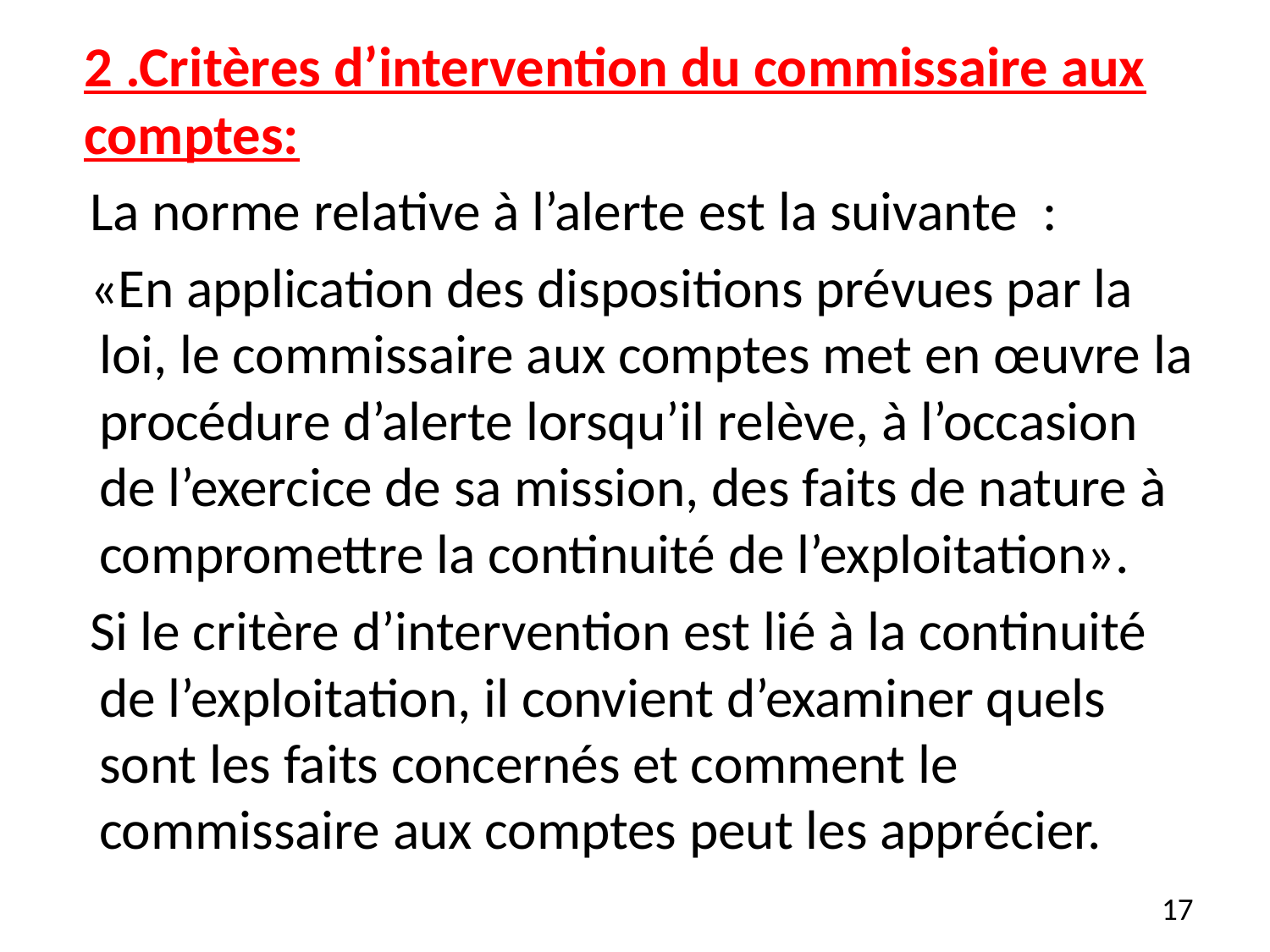

# 2 .Critères d’intervention du commissaire aux comptes:
   La norme relative à l’alerte est la suivante  :
   «En application des dispositions prévues par la loi, le commissaire aux comptes met en œuvre la procédure d’alerte lorsqu’il relève, à l’occasion de l’exercice de sa mission, des faits de nature à compromettre la continuité de l’exploitation».
   Si le critère d’intervention est lié à la continuité de l’exploitation, il convient d’examiner quels sont les faits concernés et comment le commissaire aux comptes peut les apprécier.

17